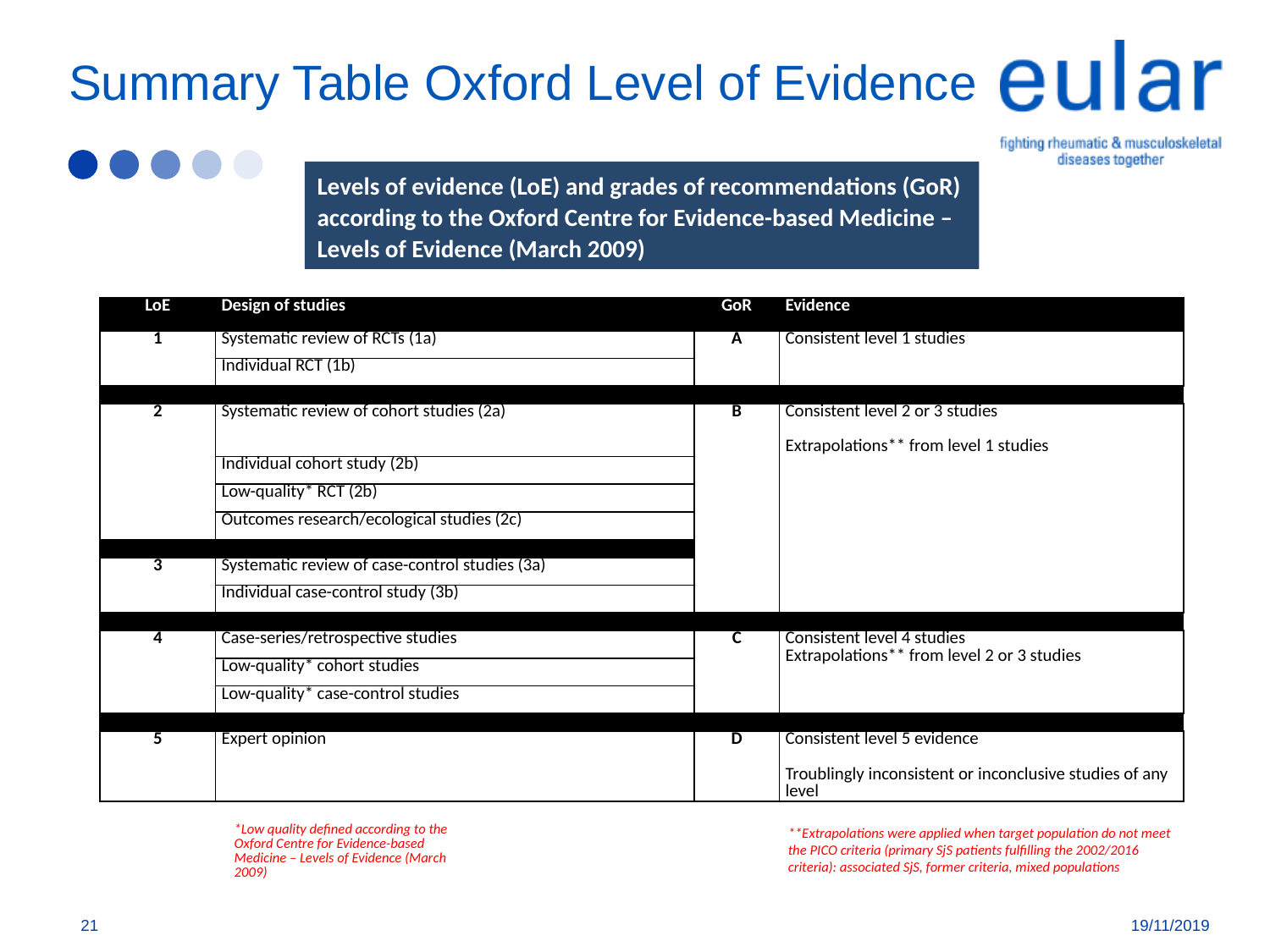

# Summary Table Oxford Level of Evidence
Levels of evidence (LoE) and grades of recommendations (GoR) according to the Oxford Centre for Evidence-based Medicine – Levels of Evidence (March 2009)
| LoE | Design of studies | GoR | Evidence |
| --- | --- | --- | --- |
| 1 | Systematic review of RCTs (1a) | A | Consistent level 1 studies |
|  | Individual RCT (1b) |  |  |
|  |  |  |  |
| 2 | Systematic review of cohort studies (2a) | B | Consistent level 2 or 3 studies Extrapolations\*\* from level 1 studies |
|  | Individual cohort study (2b) |  |  |
|  | Low-quality\* RCT (2b) |  |  |
|  | Outcomes research/ecological studies (2c) |  |  |
|  |  |  |  |
| 3 | Systematic review of case-control studies (3a) |  |  |
|  | Individual case-control study (3b) |  |  |
|  |  |  |  |
| 4 | Case-series/retrospective studies | C | Consistent level 4 studies Extrapolations\*\* from level 2 or 3 studies |
|  | Low-quality\* cohort studies |  |  |
|  | Low-quality\* case-control studies |  |  |
|  |  |  |  |
| 5 | Expert opinion | D | Consistent level 5 evidence Troublingly inconsistent or inconclusive studies of any level |
**Extrapolations were applied when target population do not meet the PICO criteria (primary SjS patients fulfilling the 2002/2016 criteria): associated SjS, former criteria, mixed populations
|  | \*Low quality defined according to the Oxford Centre for Evidence-based Medicine – Levels of Evidence (March 2009) |  |
| --- | --- | --- |
21
19/11/2019